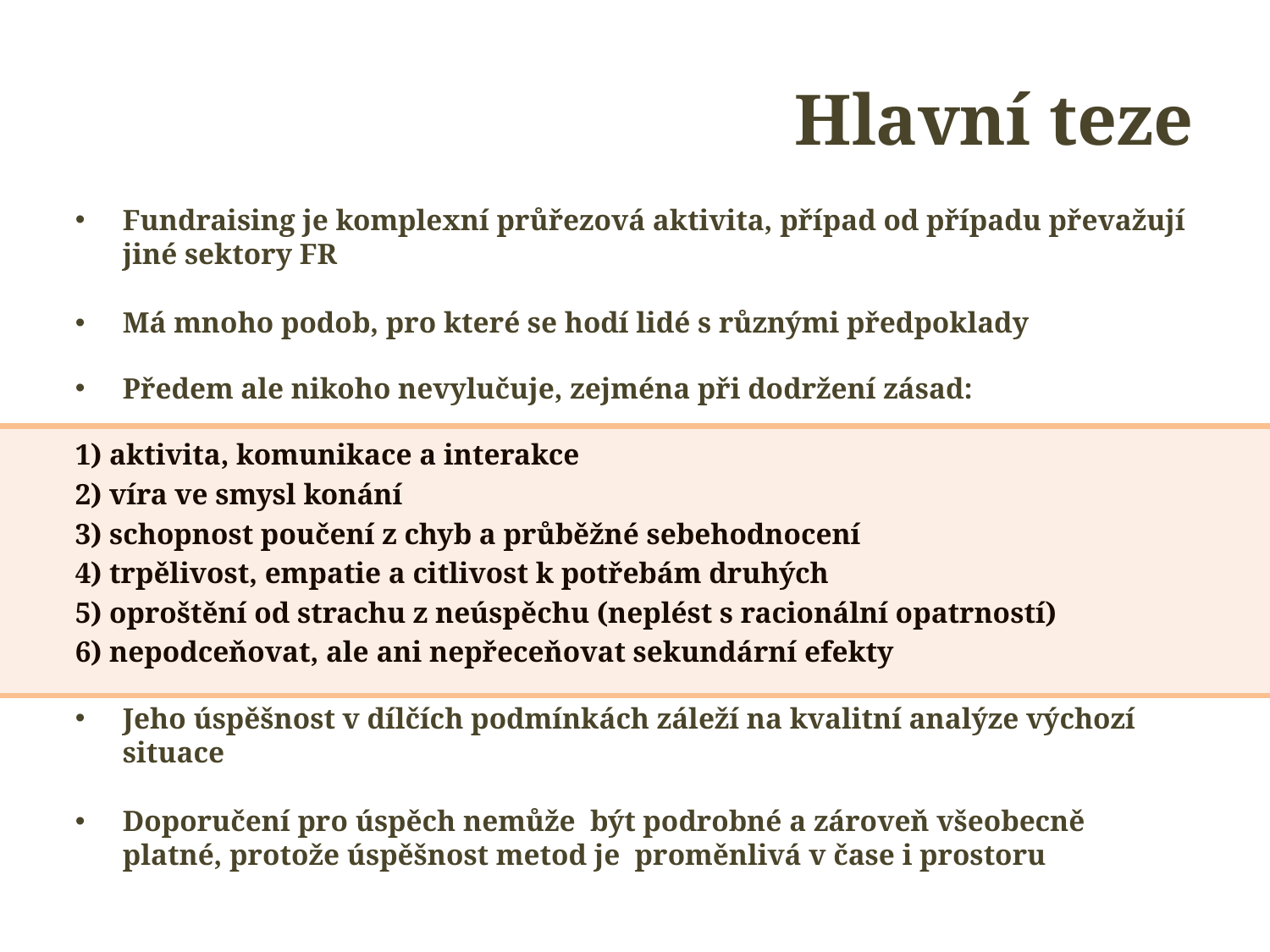

# Hlavní teze
Fundraising je komplexní průřezová aktivita, případ od případu převažují jiné sektory FR

Má mnoho podob, pro které se hodí lidé s různými předpoklady

Předem ale nikoho nevylučuje, zejména při dodržení zásad:

1) aktivita, komunikace a interakce
2) víra ve smysl konání
3) schopnost poučení z chyb a průběžné sebehodnocení
4) trpělivost, empatie a citlivost k potřebám druhých
5) oproštění od strachu z neúspěchu (neplést s racionální opatrností)
6) nepodceňovat, ale ani nepřeceňovat sekundární efekty

Jeho úspěšnost v dílčích podmínkách záleží na kvalitní analýze výchozí situace

Doporučení pro úspěch nemůže  být podrobné a zároveň všeobecně platné, protože úspěšnost metod je  proměnlivá v čase i prostoru